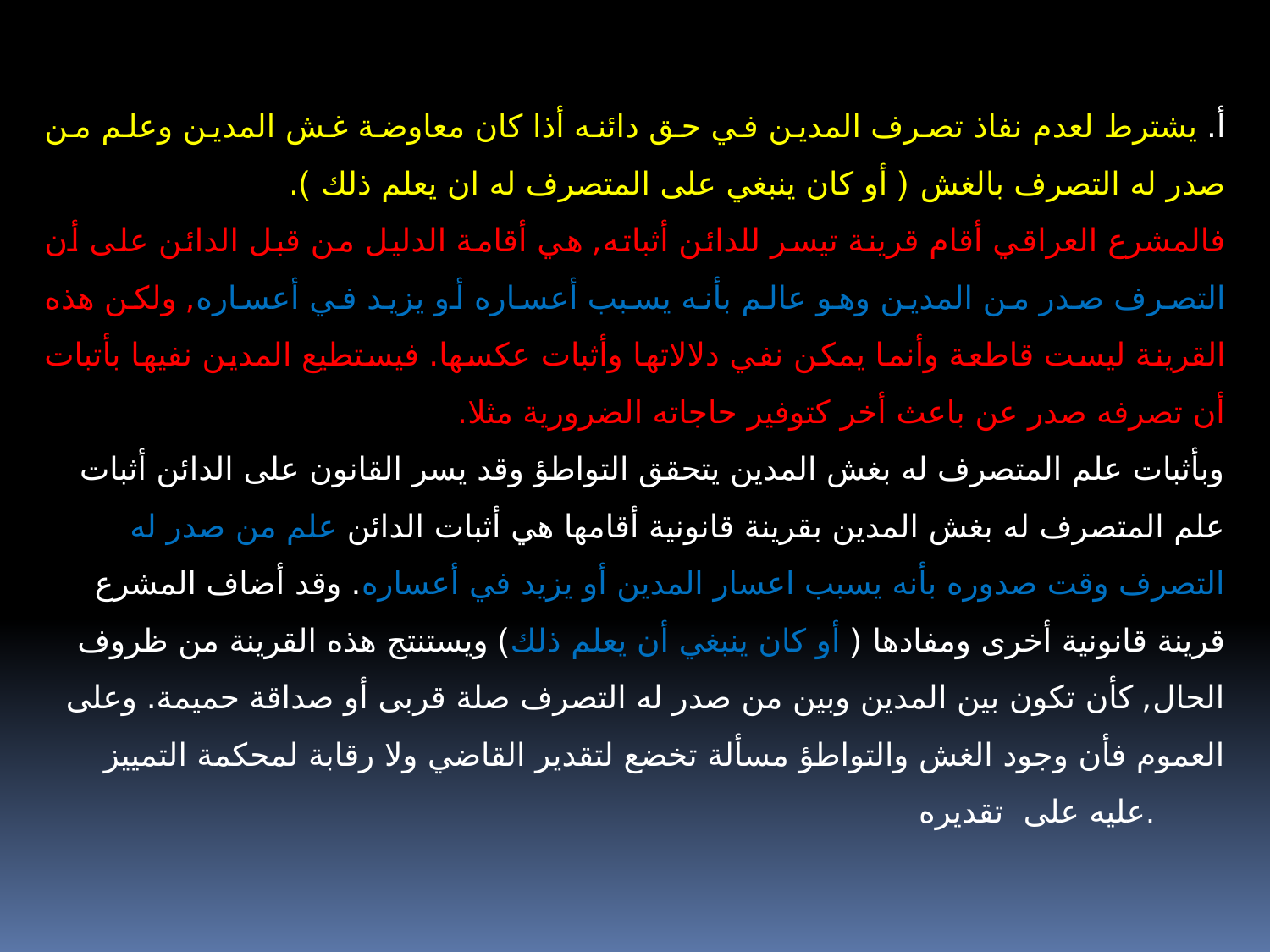

أ. يشترط لعدم نفاذ تصرف المدين في حق دائنه أذا كان معاوضة غش المدين وعلم من صدر له التصرف بالغش ( أو كان ينبغي على المتصرف له ان يعلم ذلك ).
فالمشرع العراقي أقام قرينة تيسر للدائن أثباته, هي أقامة الدليل من قبل الدائن على أن التصرف صدر من المدين وهو عالم بأنه يسبب أعساره أو يزيد في أعساره, ولكن هذه القرينة ليست قاطعة وأنما يمكن نفي دلالاتها وأثبات عكسها. فيستطيع المدين نفيها بأتبات أن تصرفه صدر عن باعث أخر كتوفير حاجاته الضرورية مثلا.
وبأثبات علم المتصرف له بغش المدين يتحقق التواطؤ وقد يسر القانون على الدائن أثبات علم المتصرف له بغش المدين بقرينة قانونية أقامها هي أثبات الدائن علم من صدر له التصرف وقت صدوره بأنه يسبب اعسار المدين أو يزيد في أعساره. وقد أضاف المشرع قرينة قانونية أخرى ومفادها ( أو كان ينبغي أن يعلم ذلك) ويستنتج هذه القرينة من ظروف الحال, كأن تكون بين المدين وبين من صدر له التصرف صلة قربى أو صداقة حميمة. وعلى العموم فأن وجود الغش والتواطؤ مسألة تخضع لتقدير القاضي ولا رقابة لمحكمة التمييز عليه على  تقديره.